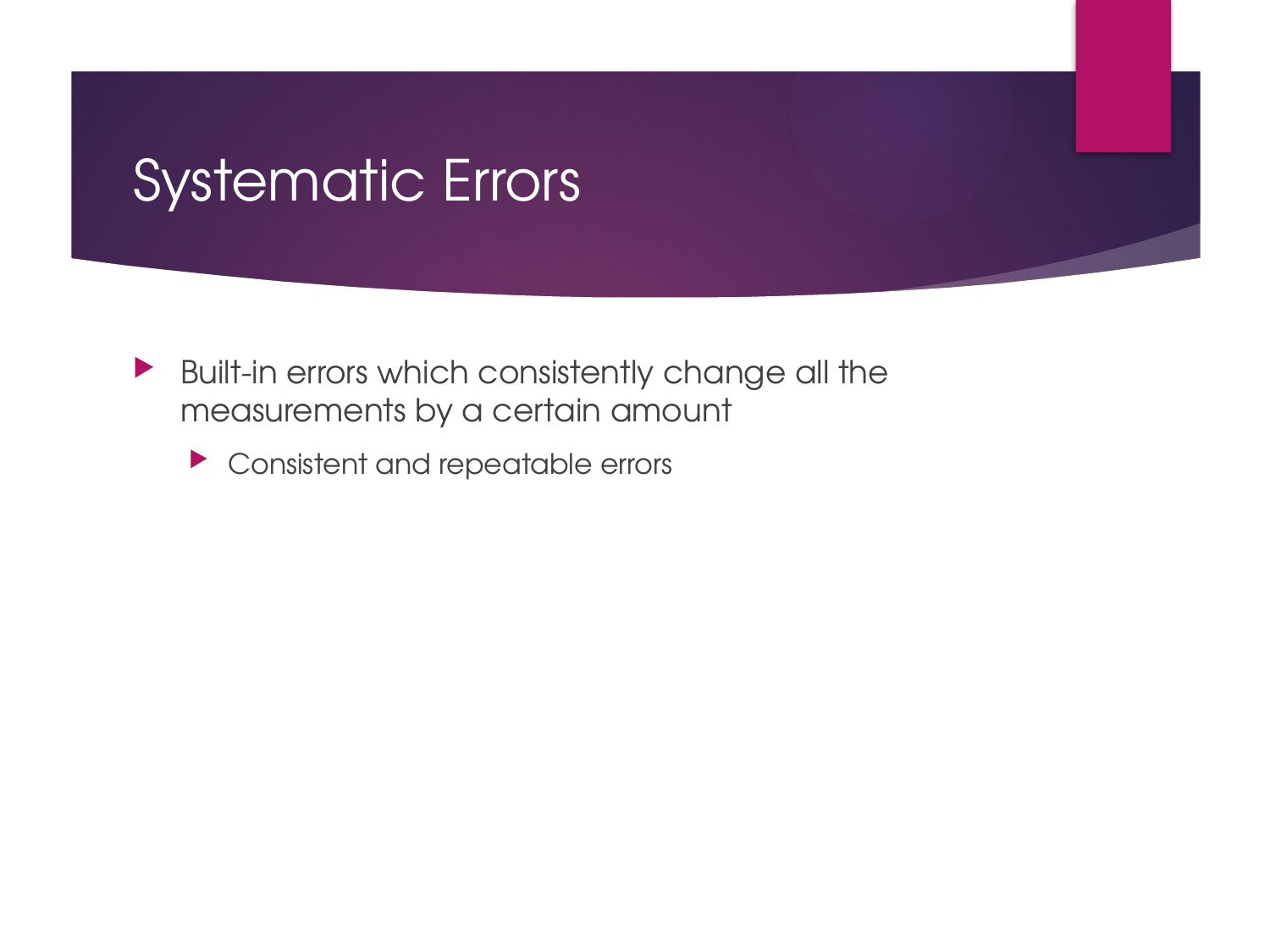

# Systematic Errors
Built-in errors which consistently change all the measurements by a certain amount
Consistent and repeatable errors